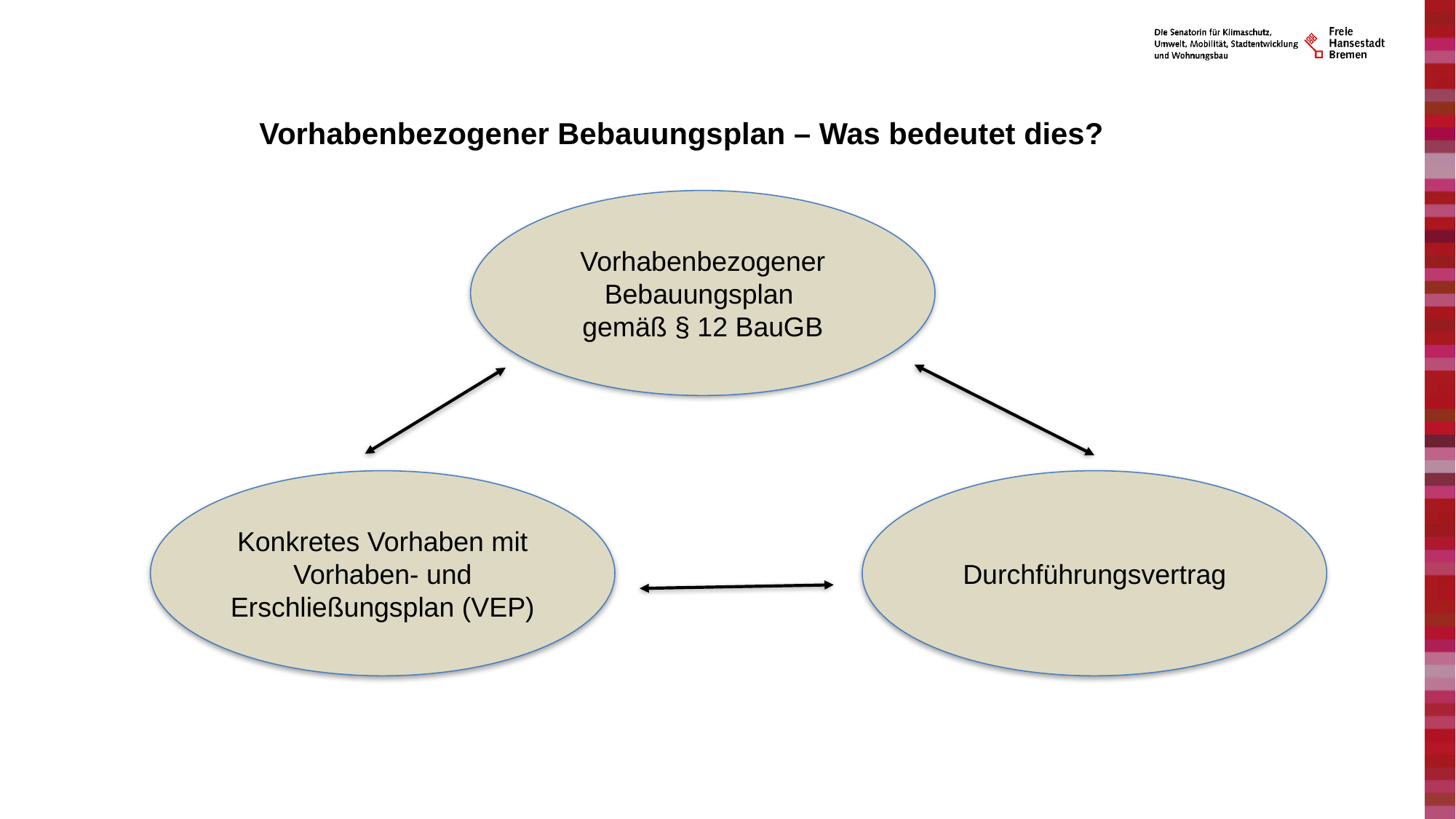

Vorhabenbezogener Bebauungsplan – Was bedeutet dies?
Vorhabenbezogener Bebauungsplan
gemäß § 12 BauGB
Konkretes Vorhaben mit Vorhaben- und Erschließungsplan (VEP)
Durchführungsvertrag